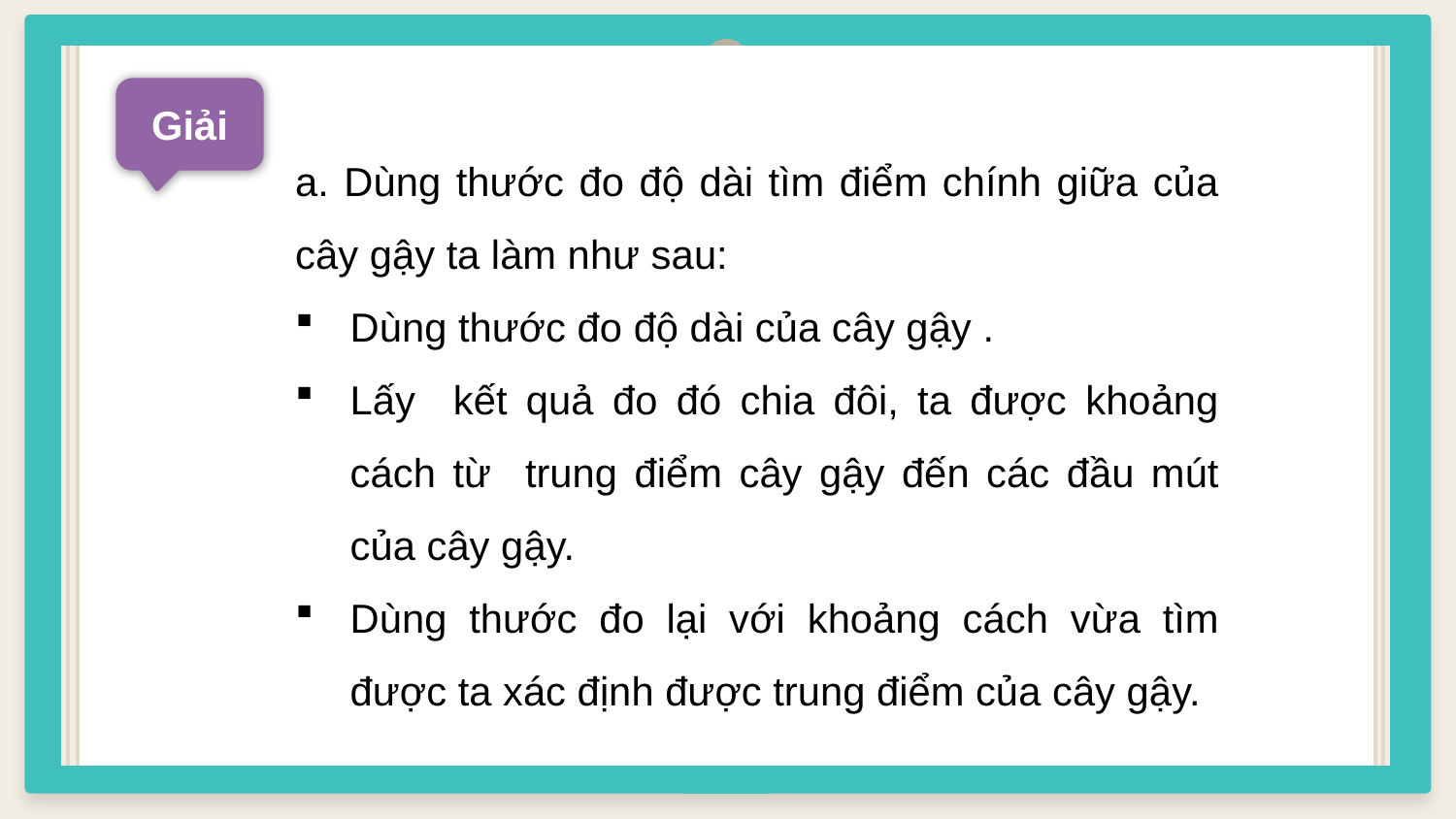

Giải
a. Dùng thước đo độ dài tìm điểm chính giữa của cây gậy ta làm như sau:
Dùng thước đo độ dài của cây gậy .
Lấy  kết quả đo đó chia đôi, ta được khoảng cách từ  trung điểm cây gậy đến các đầu mút của cây gậy.
Dùng thước đo lại với khoảng cách vừa tìm được ta xác định được trung điểm của cây gậy.